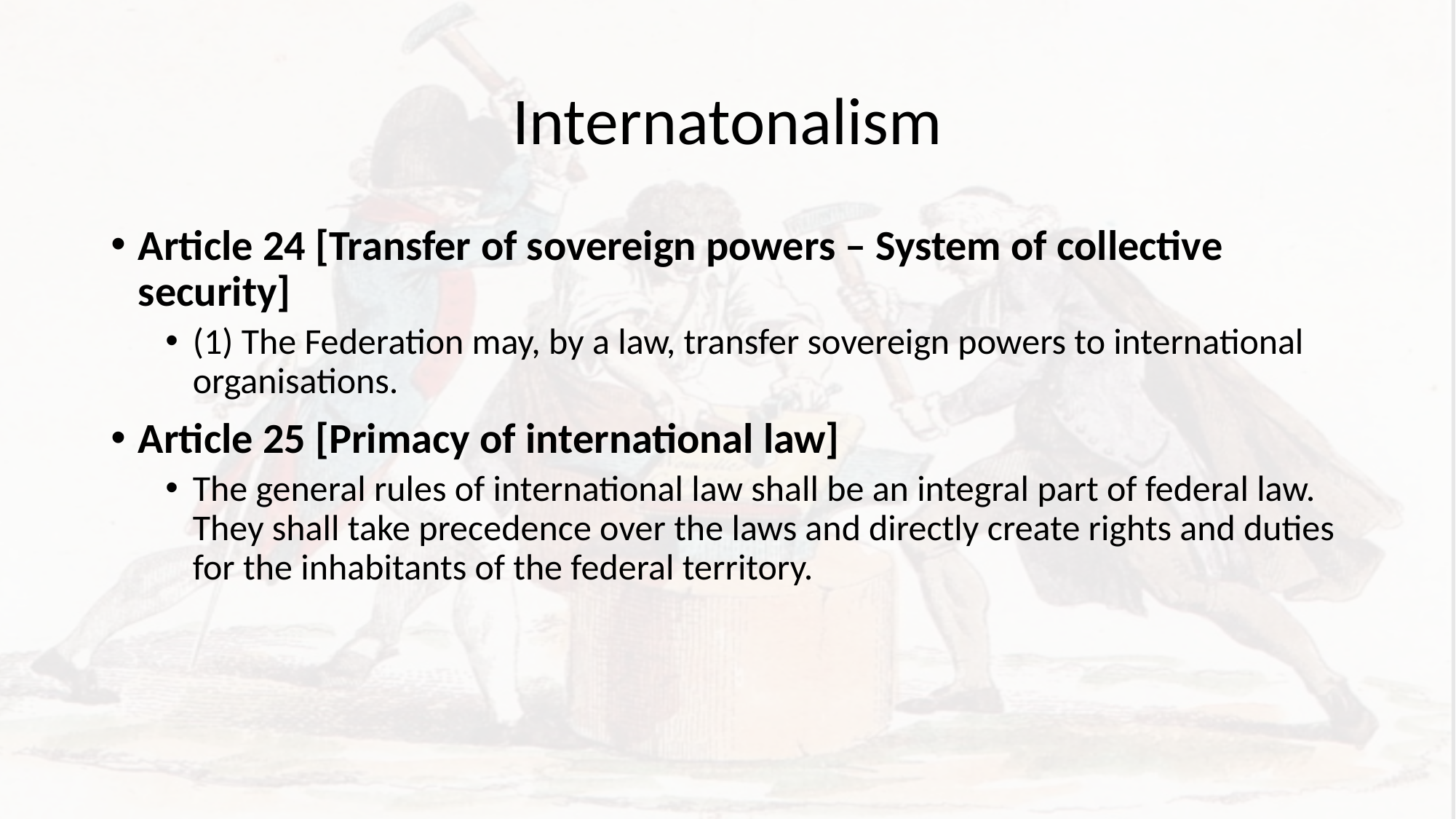

# Internatonalism
Article 24 [Transfer of sovereign powers – System of collective security]
(1) The Federation may, by a law, transfer sovereign powers to international organisations.
Article 25 [Primacy of international law]
The general rules of international law shall be an integral part of federal law. They shall take precedence over the laws and directly create rights and duties for the inhabitants of the federal territory.